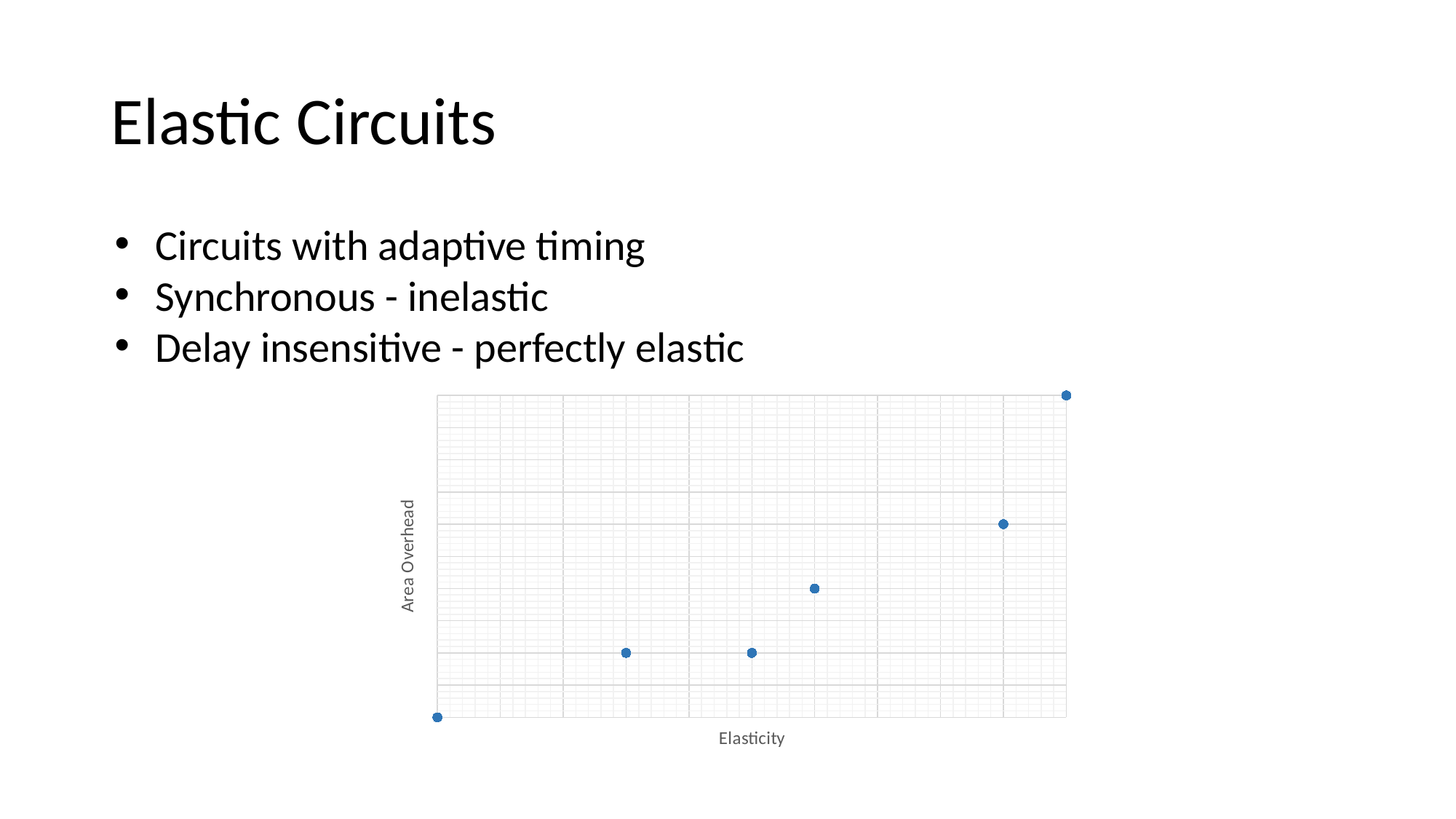

# Elastic Circuits
Circuits with adaptive timing
Synchronous - inelastic
Delay insensitive - perfectly elastic

### Chart

| Category | Y-Axis |
|---|---|